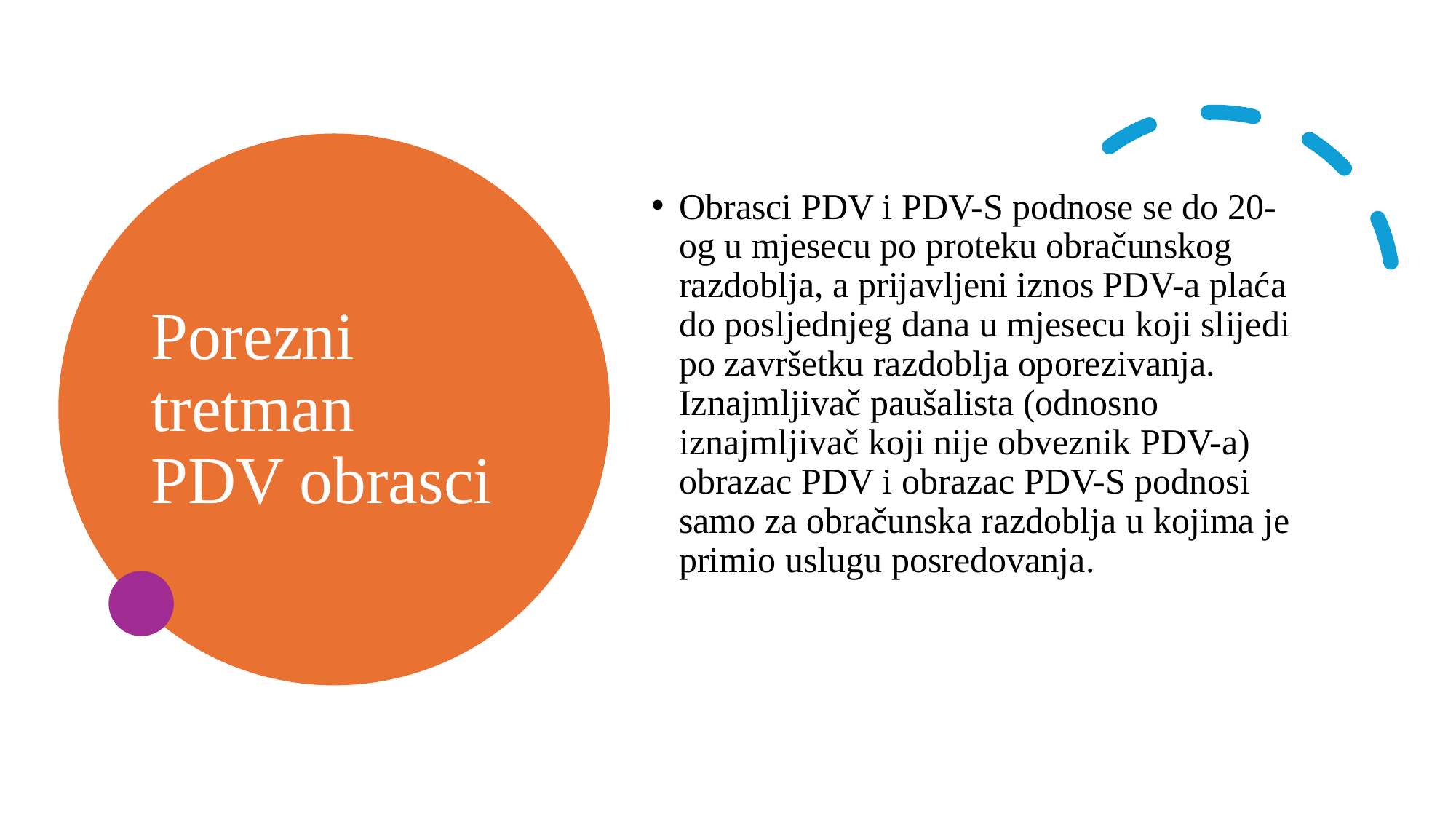

# Porezni tretman PDV obrasci
Obrasci PDV i PDV-S podnose se do 20-og u mjesecu po proteku obračunskog razdoblja, a prijavljeni iznos PDV-a plaća do posljednjeg dana u mjesecu koji slijedi po završetku razdoblja oporezivanja. Iznajmljivač paušalista (odnosno iznajmljivač koji nije obveznik PDV-a) obrazac PDV i obrazac PDV-S podnosi samo za obračunska razdoblja u kojima je primio uslugu posredovanja.